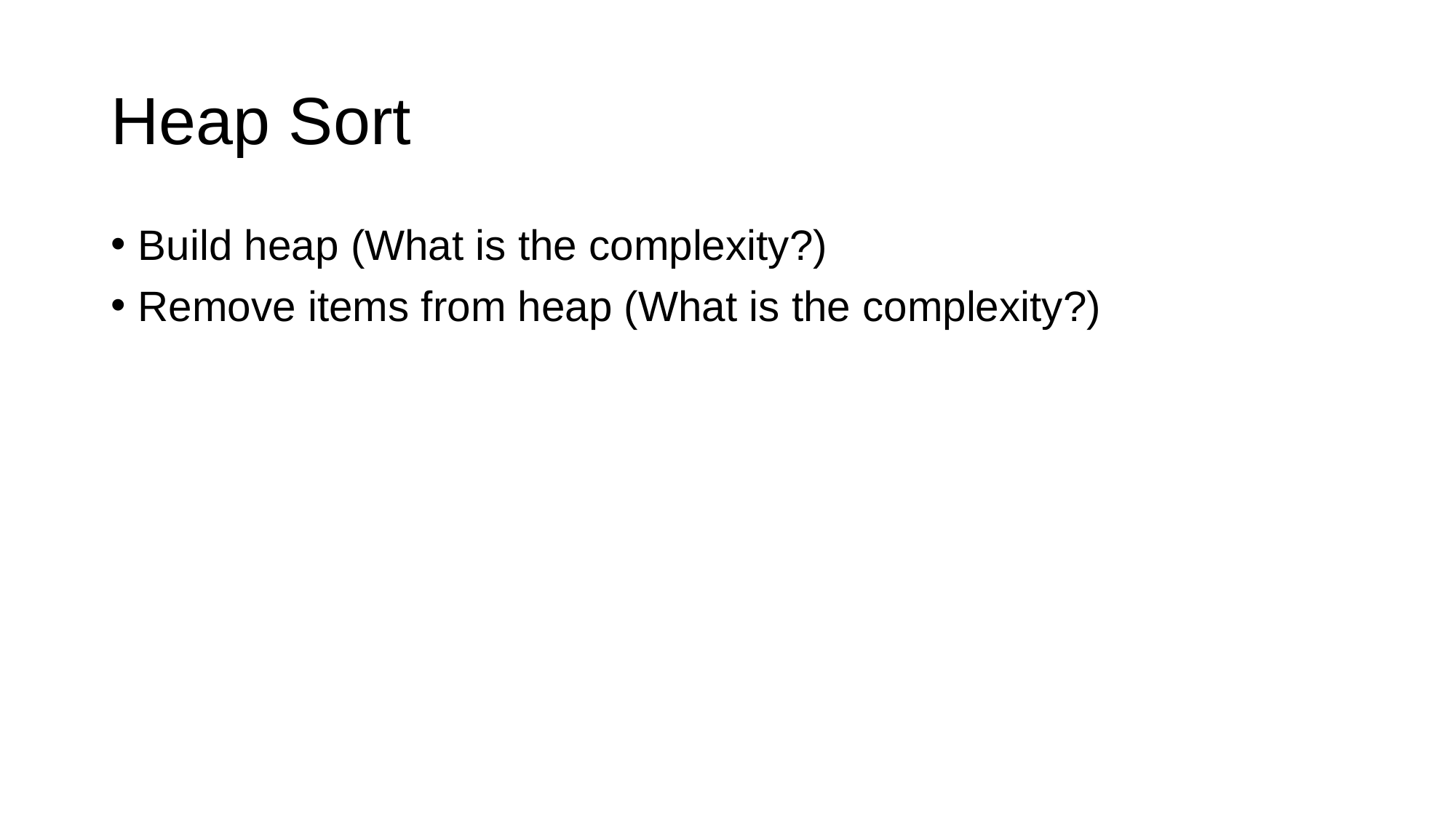

# Heap Sort
Build heap (What is the complexity?)
Remove items from heap (What is the complexity?)